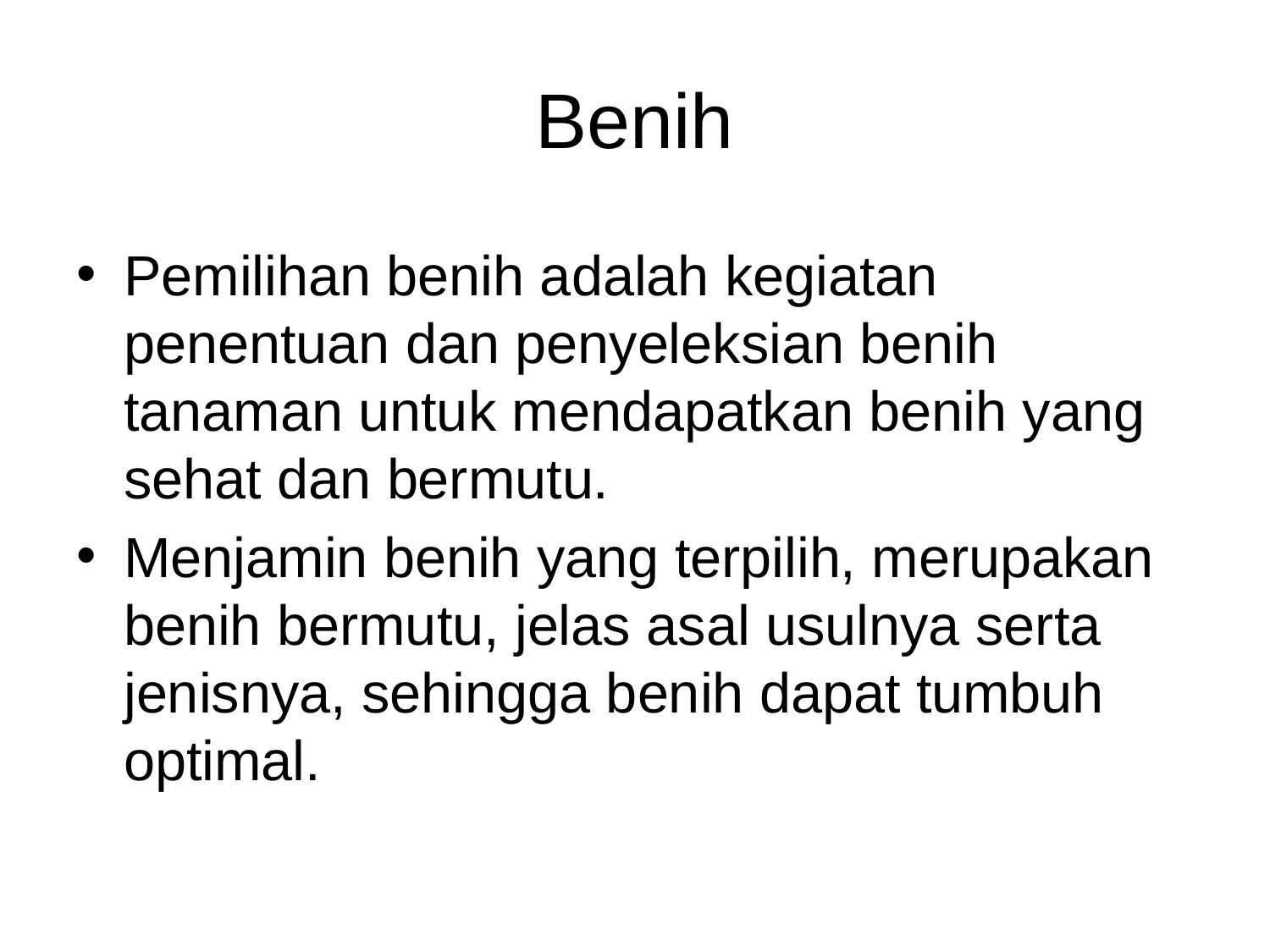

# Benih
Pemilihan benih adalah kegiatan penentuan dan penyeleksian benih tanaman untuk mendapatkan benih yang sehat dan bermutu.
Menjamin benih yang terpilih, merupakan benih bermutu, jelas asal usulnya serta jenisnya, sehingga benih dapat tumbuh optimal.